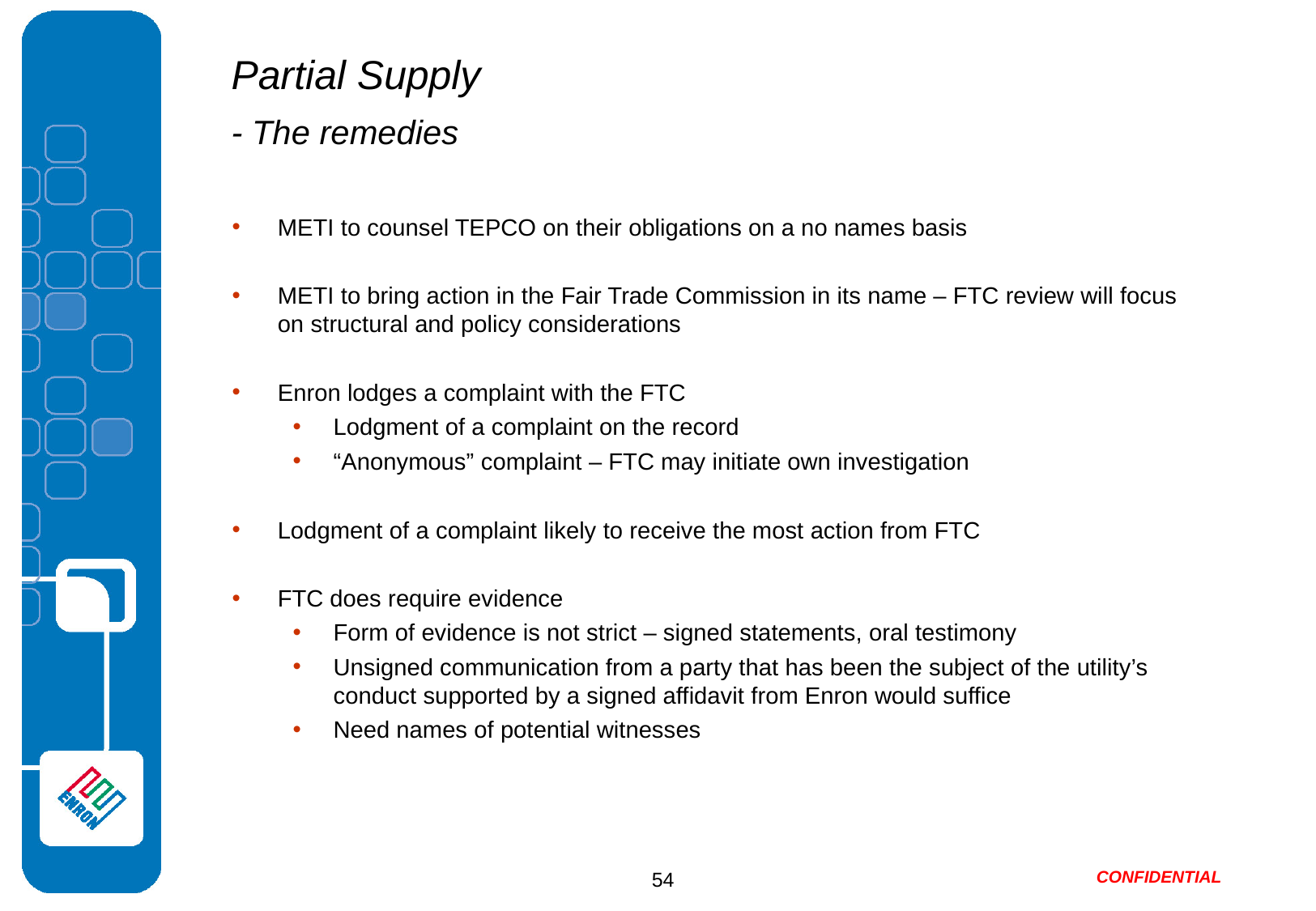

# Partial Supply - The remedies
METI to counsel TEPCO on their obligations on a no names basis

METI to bring action in the Fair Trade Commission in its name – FTC review will focus on structural and policy considerations

Enron lodges a complaint with the FTC
Lodgment of a complaint on the record
“Anonymous” complaint – FTC may initiate own investigation

Lodgment of a complaint likely to receive the most action from FTC

FTC does require evidence
Form of evidence is not strict – signed statements, oral testimony
Unsigned communication from a party that has been the subject of the utility’s conduct supported by a signed affidavit from Enron would suffice
Need names of potential witnesses
54